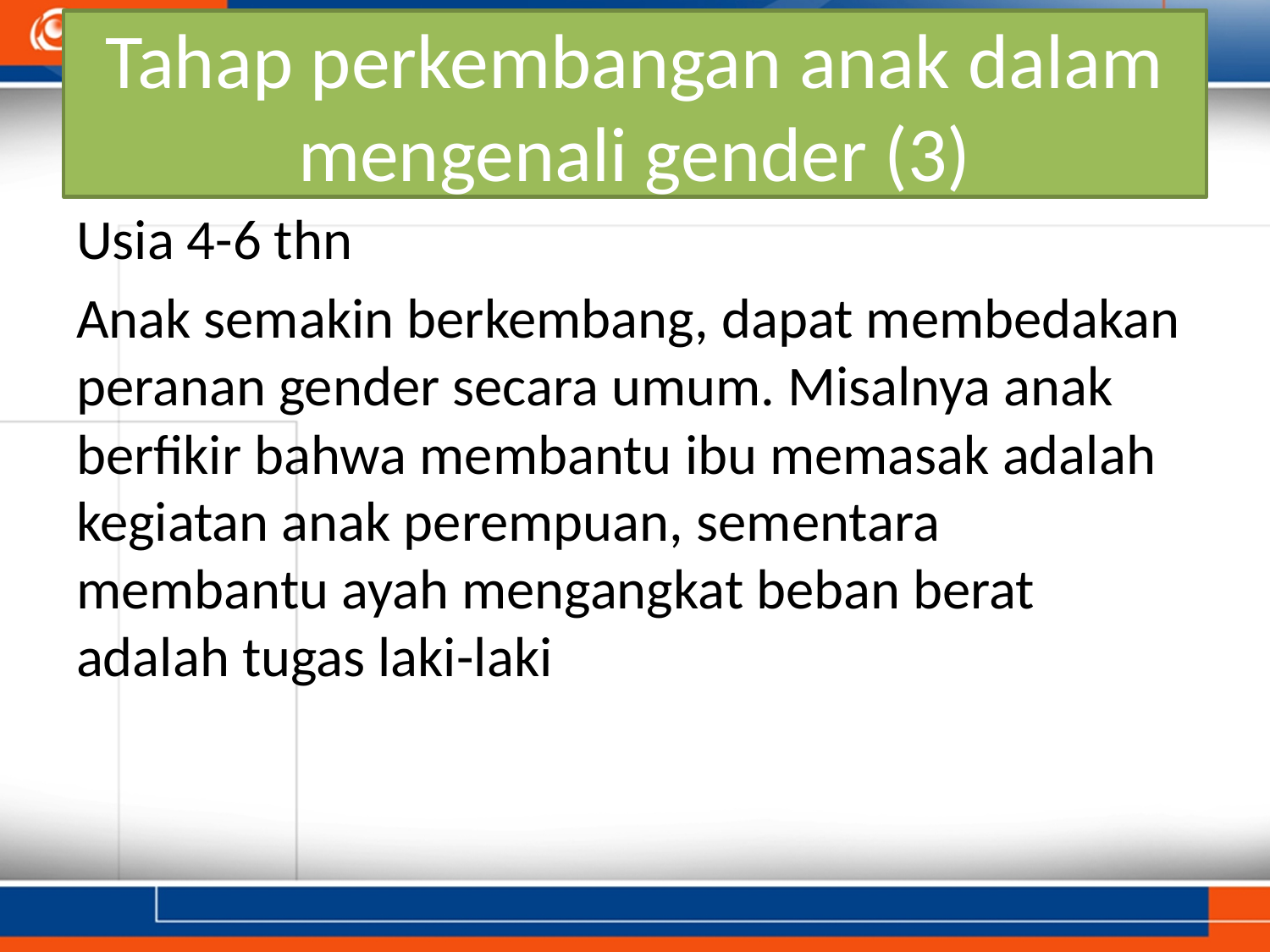

# Tahap perkembangan anak dalam mengenali gender (3)
Usia 4-6 thn
Anak semakin berkembang, dapat membedakan peranan gender secara umum. Misalnya anak berfikir bahwa membantu ibu memasak adalah kegiatan anak perempuan, sementara  membantu ayah mengangkat beban berat adalah tugas laki-laki